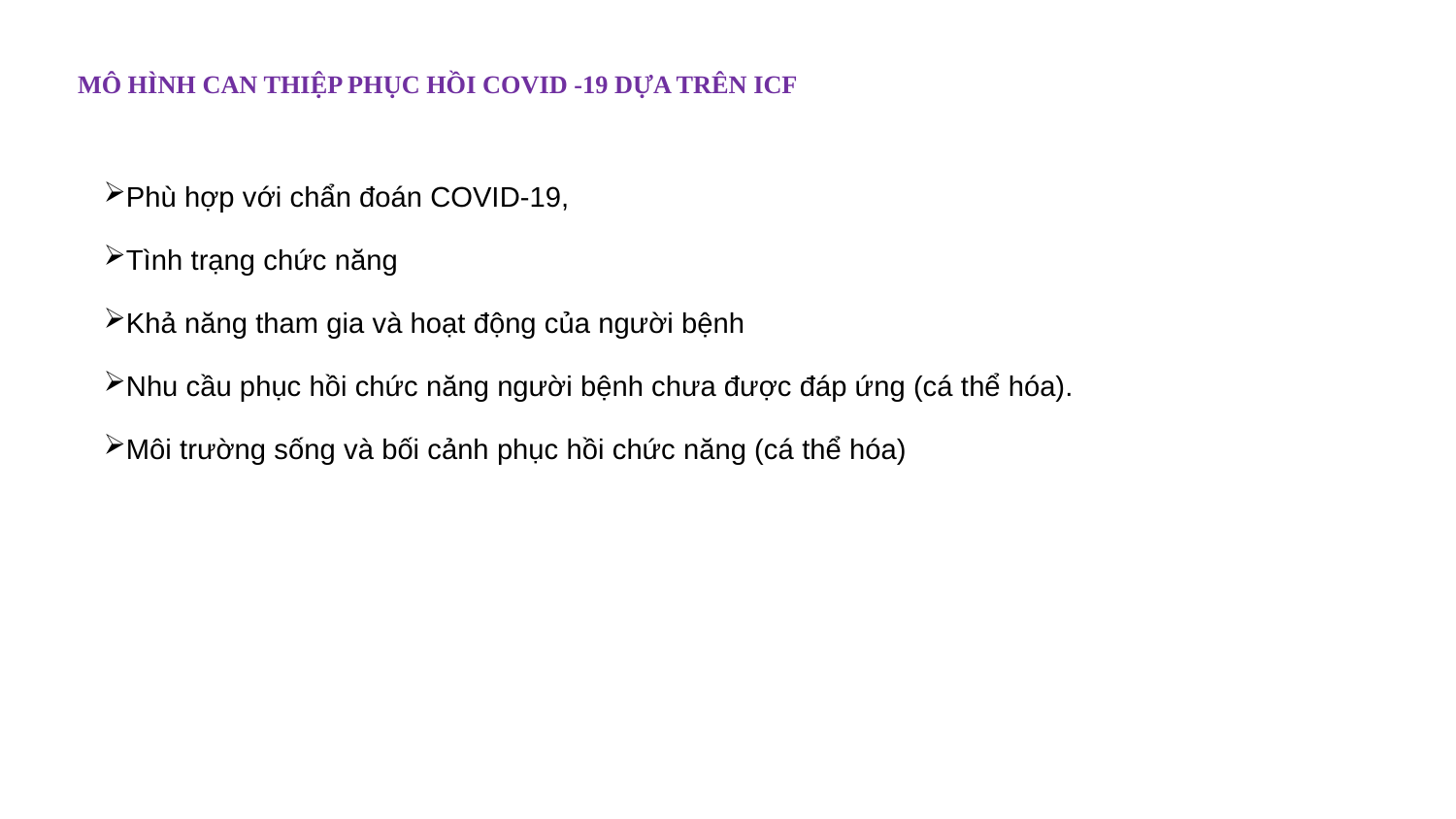

# MÔ HÌNH CAN THIỆP PHỤC HỒI COVID -19 DỰA TRÊN ICF
Phù hợp với chẩn đoán COVID-19,
Tình trạng chức năng
Khả năng tham gia và hoạt động của người bệnh
Nhu cầu phục hồi chức năng người bệnh chưa được đáp ứng (cá thể hóa).
Môi trường sống và bối cảnh phục hồi chức năng (cá thể hóa)